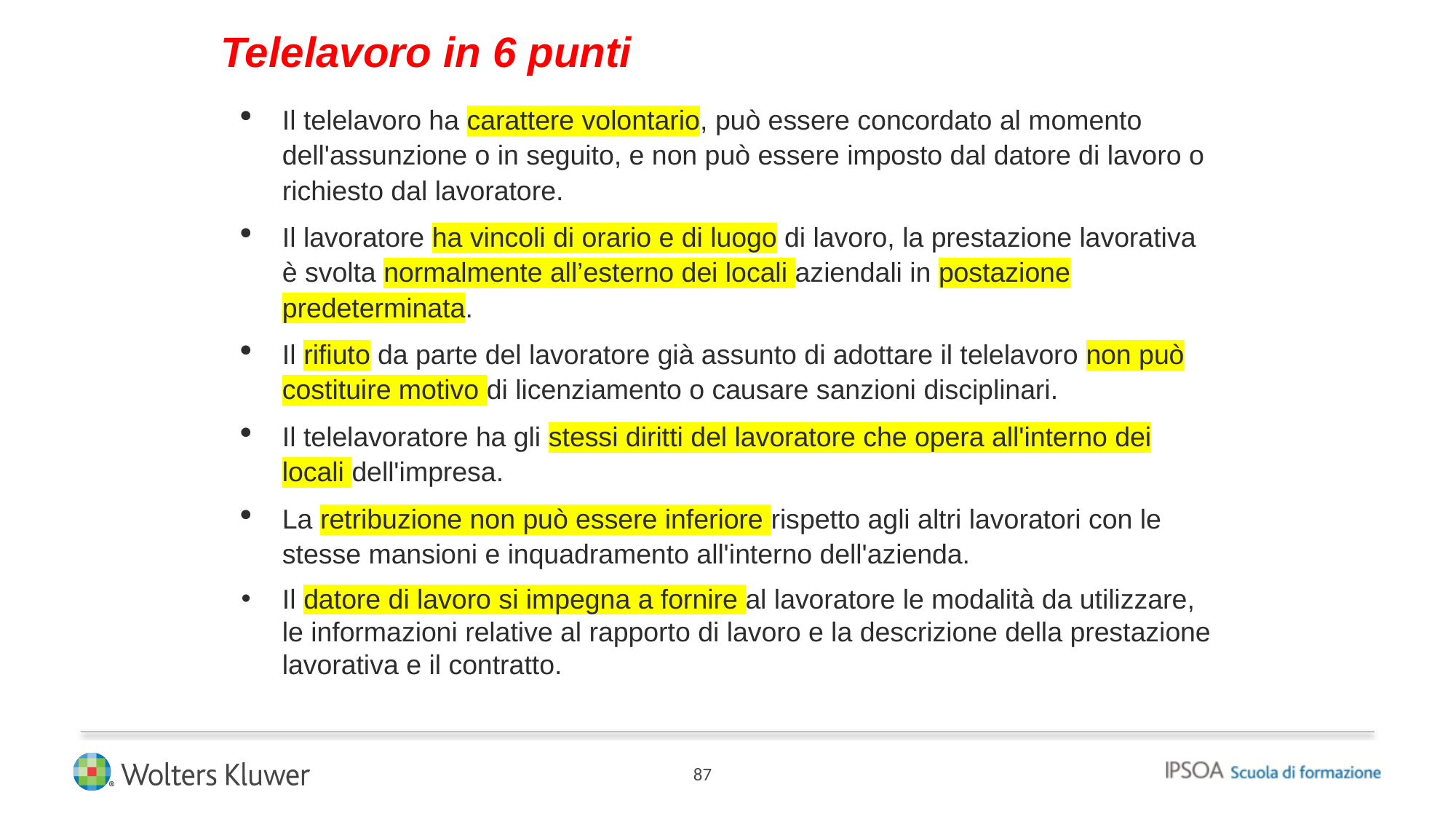

# Telelavoro in 6 punti
Il telelavoro ha carattere volontario, può essere concordato al momento dell'assunzione o in seguito, e non può essere imposto dal datore di lavoro o richiesto dal lavoratore.
Il lavoratore ha vincoli di orario e di luogo di lavoro, la prestazione lavorativa è svolta normalmente all’esterno dei locali aziendali in postazione predeterminata.
Il rifiuto da parte del lavoratore già assunto di adottare il telelavoro non può costituire motivo di licenziamento o causare sanzioni disciplinari.
Il telelavoratore ha gli stessi diritti del lavoratore che opera all'interno dei locali dell'impresa.
La retribuzione non può essere inferiore rispetto agli altri lavoratori con le stesse mansioni e inquadramento all'interno dell'azienda.
Il datore di lavoro si impegna a fornire al lavoratore le modalità da utilizzare, le informazioni relative al rapporto di lavoro e la descrizione della prestazione lavorativa e il contratto.